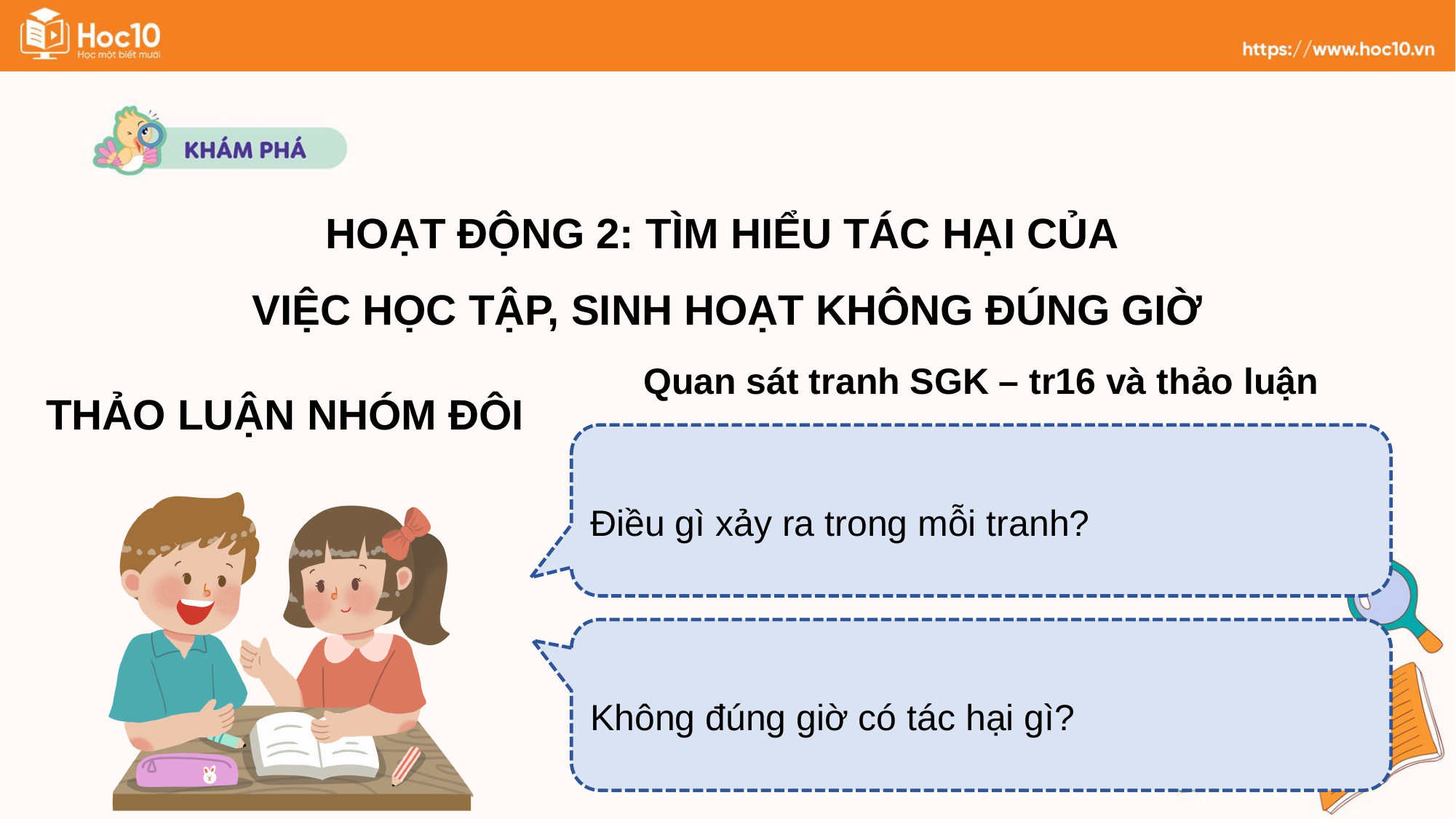

HOẠT ĐỘNG 2: TÌM HIỂU TÁC HẠI CỦA
VIỆC HỌC TẬP, SINH HOẠT KHÔNG ĐÚNG GIỜ
Quan sát tranh SGK – tr16 và thảo luận
THẢO LUẬN NHÓM ĐÔI
Điều gì xảy ra trong mỗi tranh?

Không đúng giờ có tác hại gì?